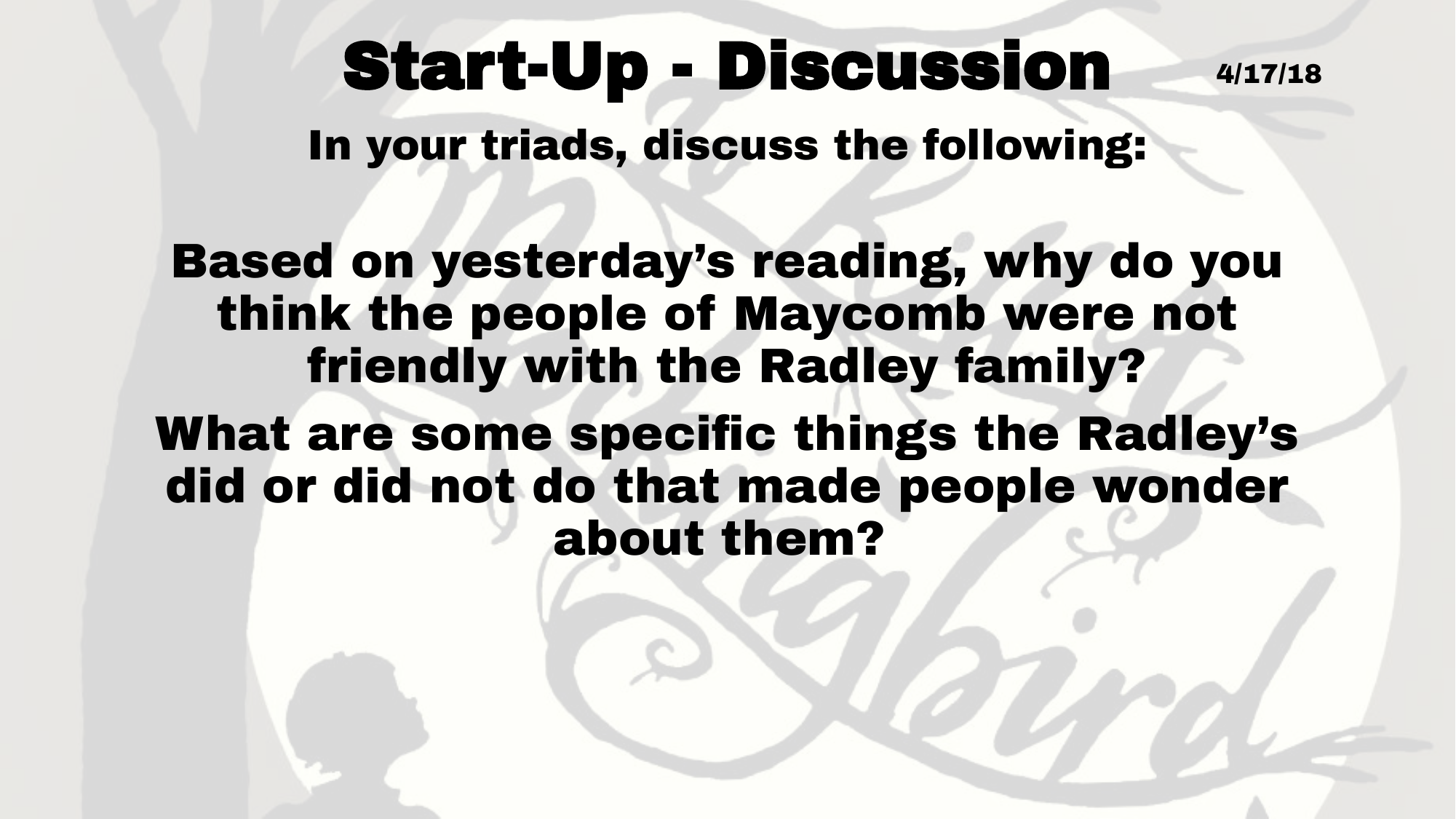

# Start-Up - Discussion
4/17/18
In your triads, discuss the following:

Based on yesterday’s reading, why do you think the people of Maycomb were not friendly with the Radley family?
What are some specific things the Radley’s did or did not do that made people wonder about them?